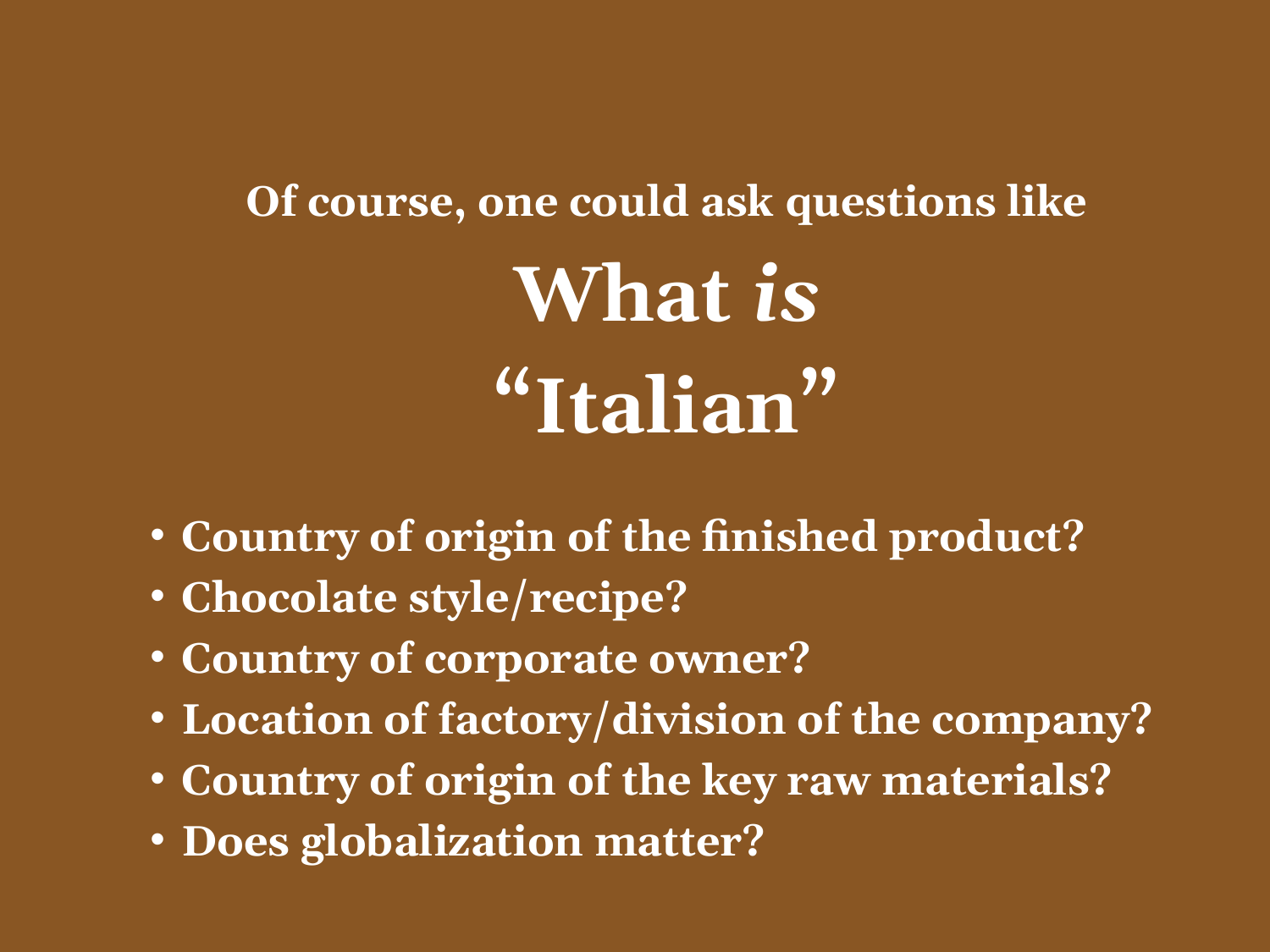

Of course, one could ask questions like
What is
“Italian”

Country of origin of the finished product?
Chocolate style/recipe?
Country of corporate owner?
Location of factory/division of the company?
Country of origin of the key raw materials?
Does globalization matter?